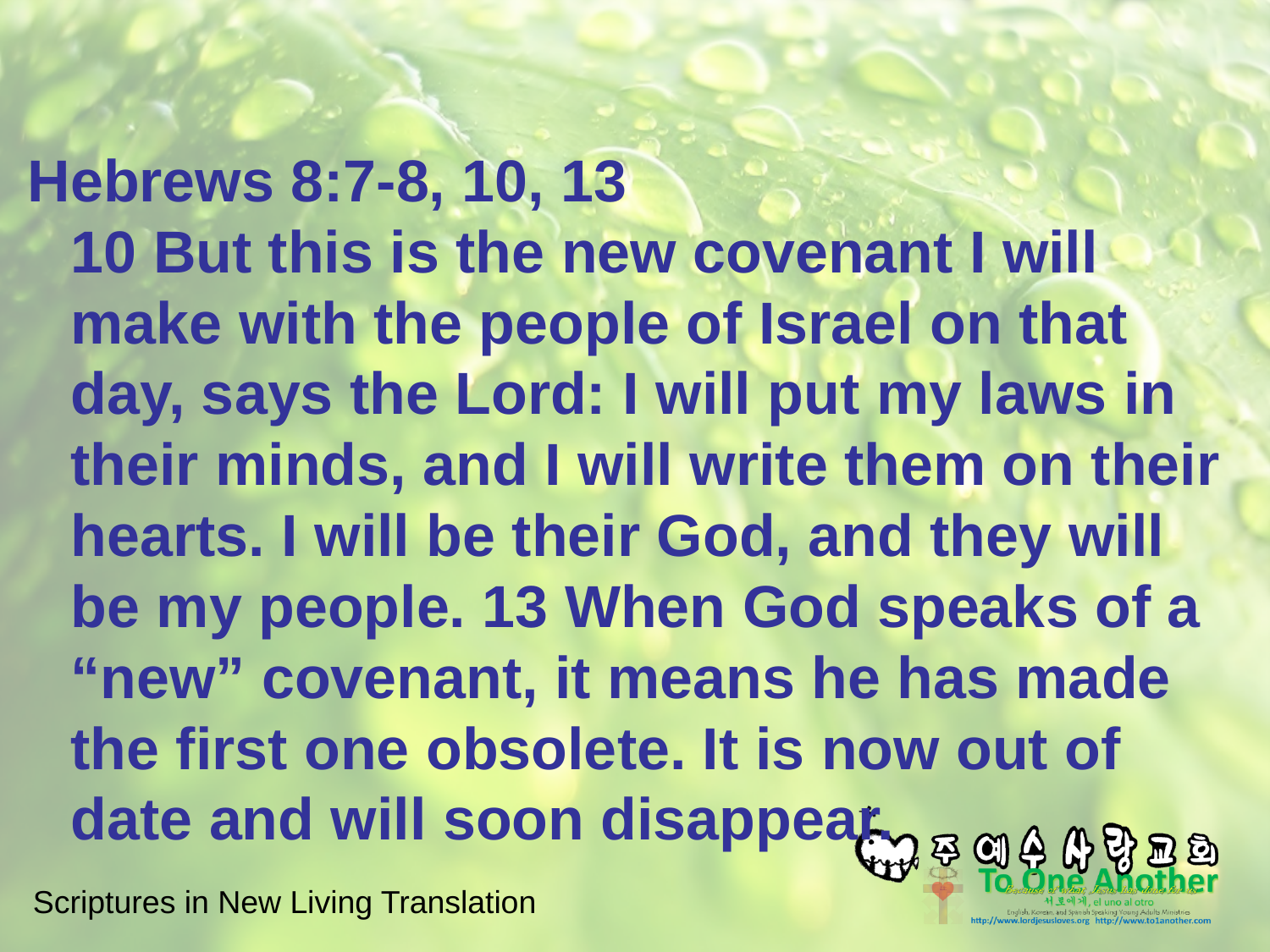

#
Hebrews 8:7-8, 10, 13
10 But this is the new covenant I will make with the people of Israel on that day, says the Lord: I will put my laws in their minds, and I will write them on their hearts. I will be their God, and they will be my people. 13 When God speaks of a “new” covenant, it means he has made the first one obsolete. It is now out of date and will soon disappear.